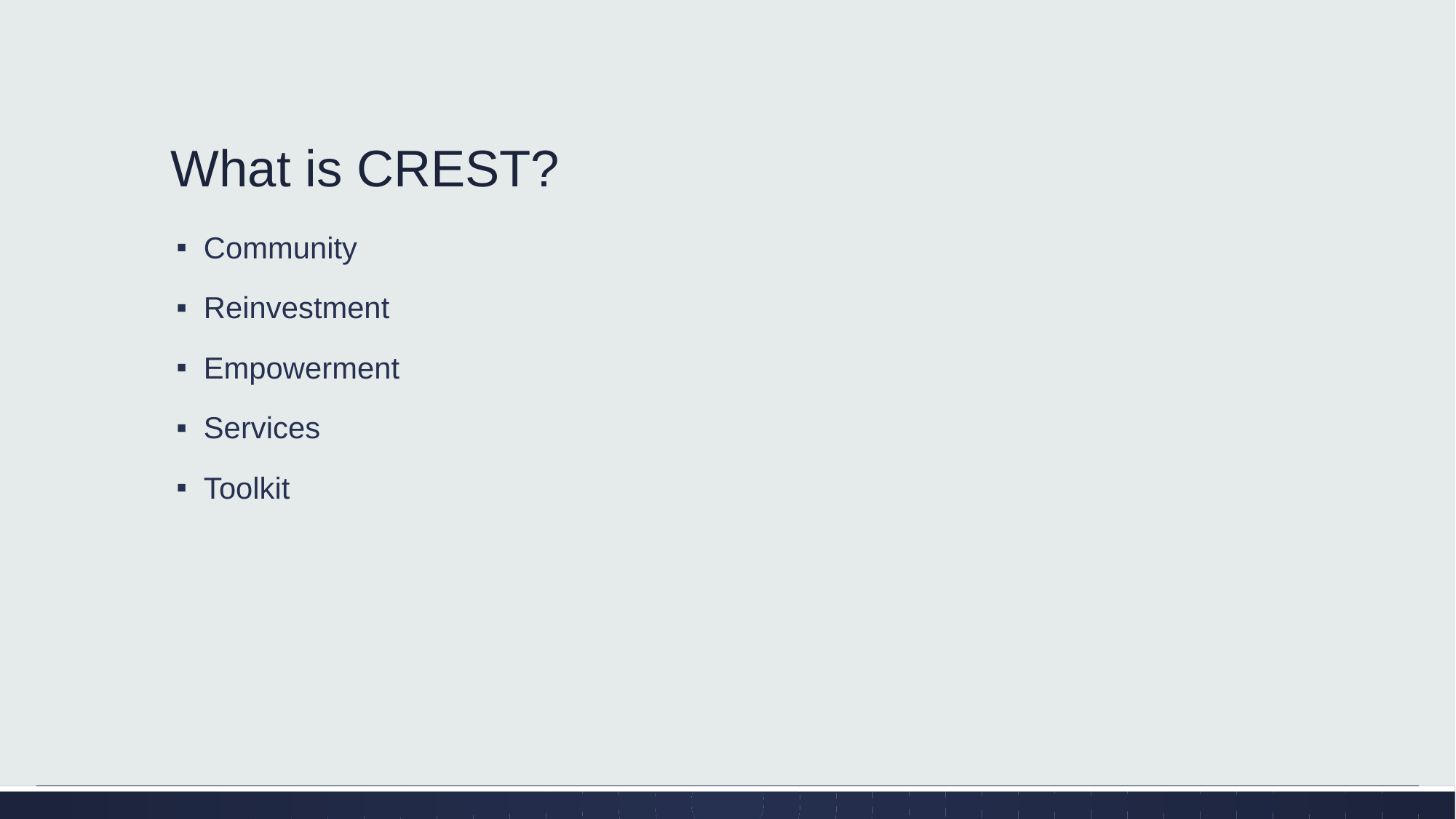

# What is CREST?
Community
Reinvestment
Empowerment
Services
Toolkit